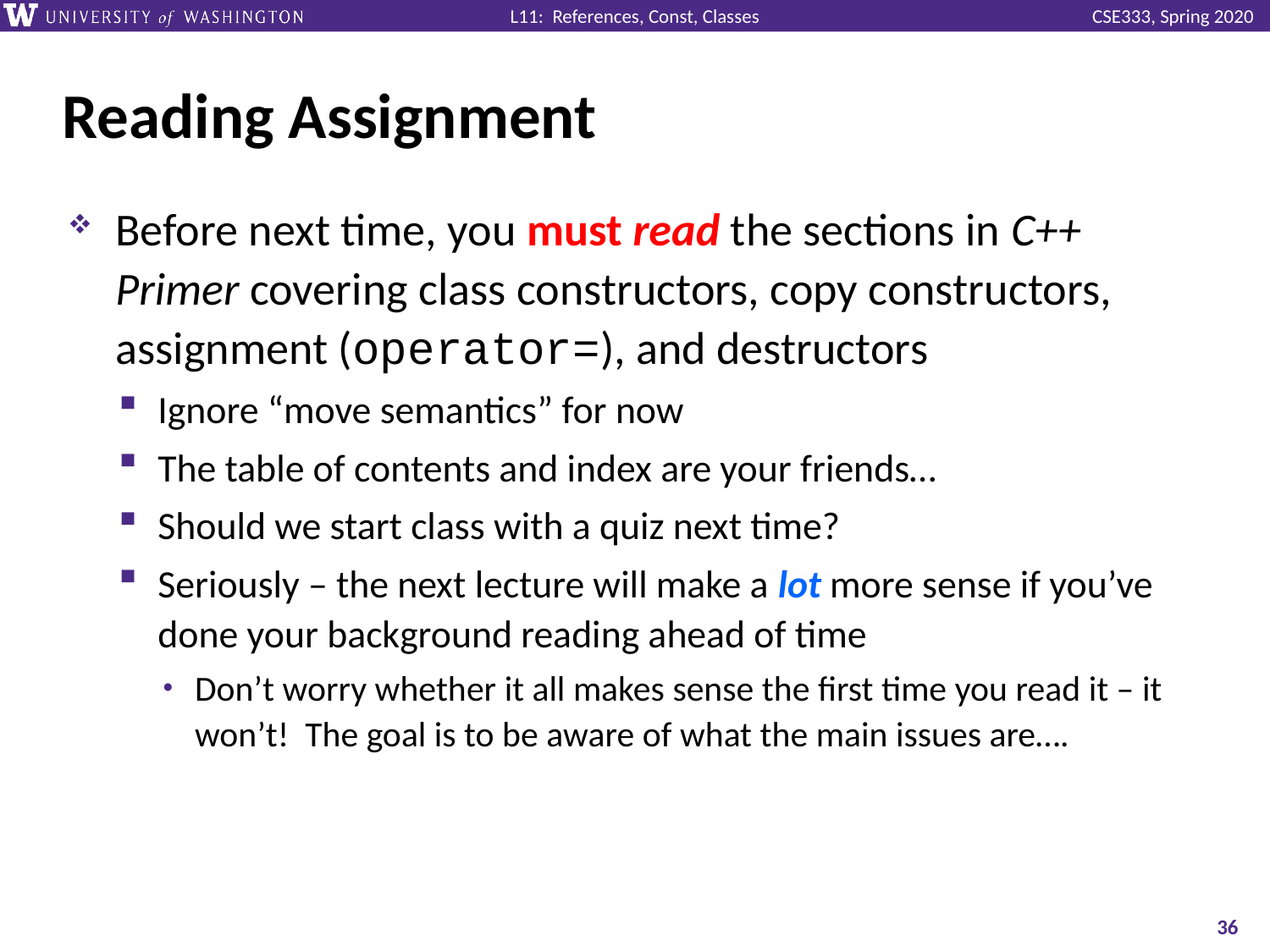

# Reading Assignment
Before next time, you must read the sections in C++ Primer covering class constructors, copy constructors, assignment (operator=), and destructors
Ignore “move semantics” for now
The table of contents and index are your friends…
Should we start class with a quiz next time?
Seriously – the next lecture will make a lot more sense if you’ve done your background reading ahead of time
Don’t worry whether it all makes sense the first time you read it – it won’t!  The goal is to be aware of what the main issues are….
36